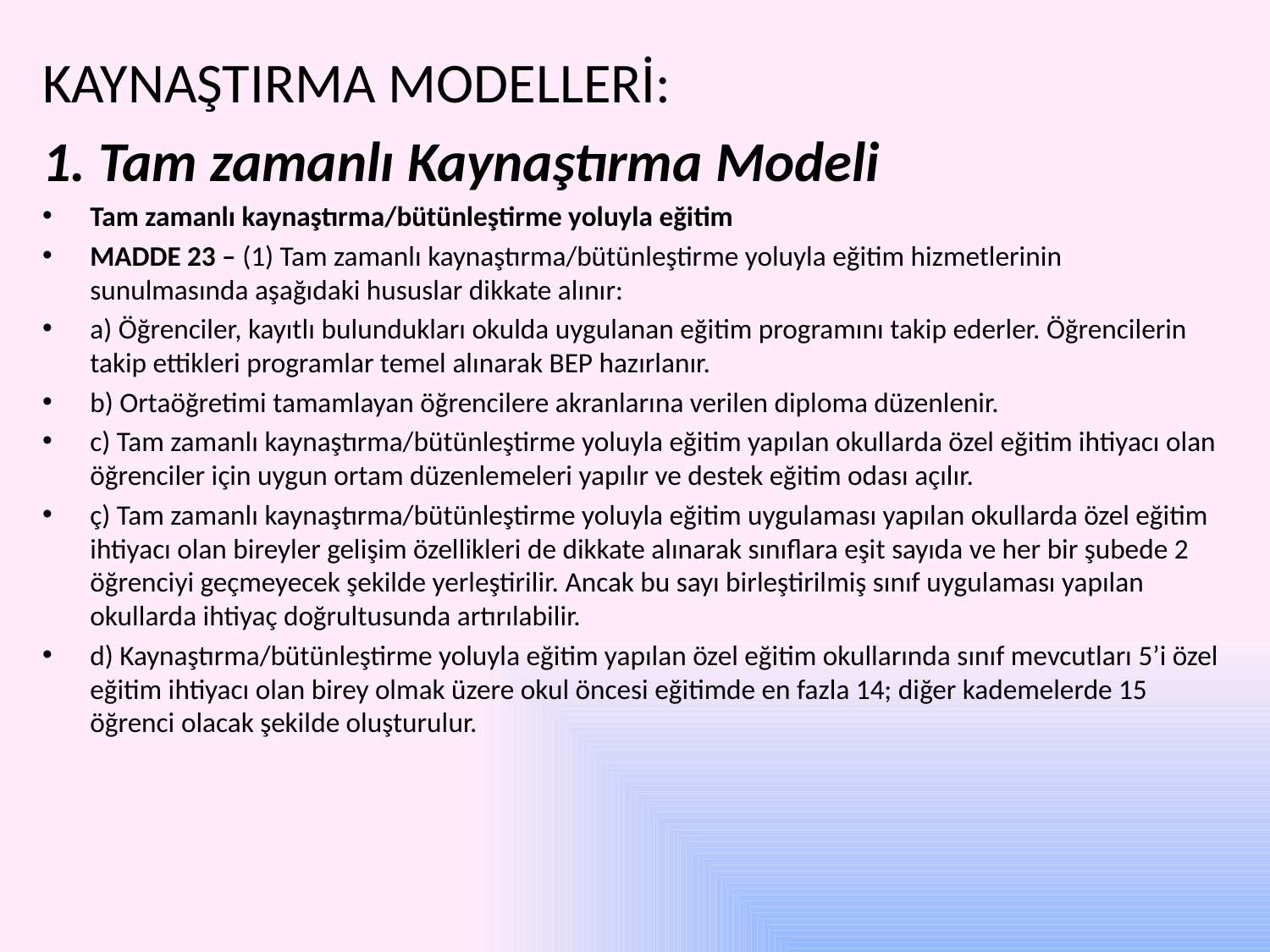

KAYNAŞTIRMA MODELLERİ:
1. Tam zamanlı Kaynaştırma Modeli
Tam zamanlı kaynaştırma/bütünleştirme yoluyla eğitim
MADDE 23 – (1) Tam zamanlı kaynaştırma/bütünleştirme yoluyla eğitim hizmetlerinin sunulmasında aşağıdaki hususlar dikkate alınır:
a) Öğrenciler, kayıtlı bulundukları okulda uygulanan eğitim programını takip ederler. Öğrencilerin takip ettikleri programlar temel alınarak BEP hazırlanır.
b) Ortaöğretimi tamamlayan öğrencilere akranlarına verilen diploma düzenlenir.
c) Tam zamanlı kaynaştırma/bütünleştirme yoluyla eğitim yapılan okullarda özel eğitim ihtiyacı olan öğrenciler için uygun ortam düzenlemeleri yapılır ve destek eğitim odası açılır.
ç) Tam zamanlı kaynaştırma/bütünleştirme yoluyla eğitim uygulaması yapılan okullarda özel eğitim ihtiyacı olan bireyler gelişim özellikleri de dikkate alınarak sınıflara eşit sayıda ve her bir şubede 2 öğrenciyi geçmeyecek şekilde yerleştirilir. Ancak bu sayı birleştirilmiş sınıf uygulaması yapılan okullarda ihtiyaç doğrultusunda artırılabilir.
d) Kaynaştırma/bütünleştirme yoluyla eğitim yapılan özel eğitim okullarında sınıf mevcutları 5’i özel eğitim ihtiyacı olan birey olmak üzere okul öncesi eğitimde en fazla 14; diğer kademelerde 15 öğrenci olacak şekilde oluşturulur.